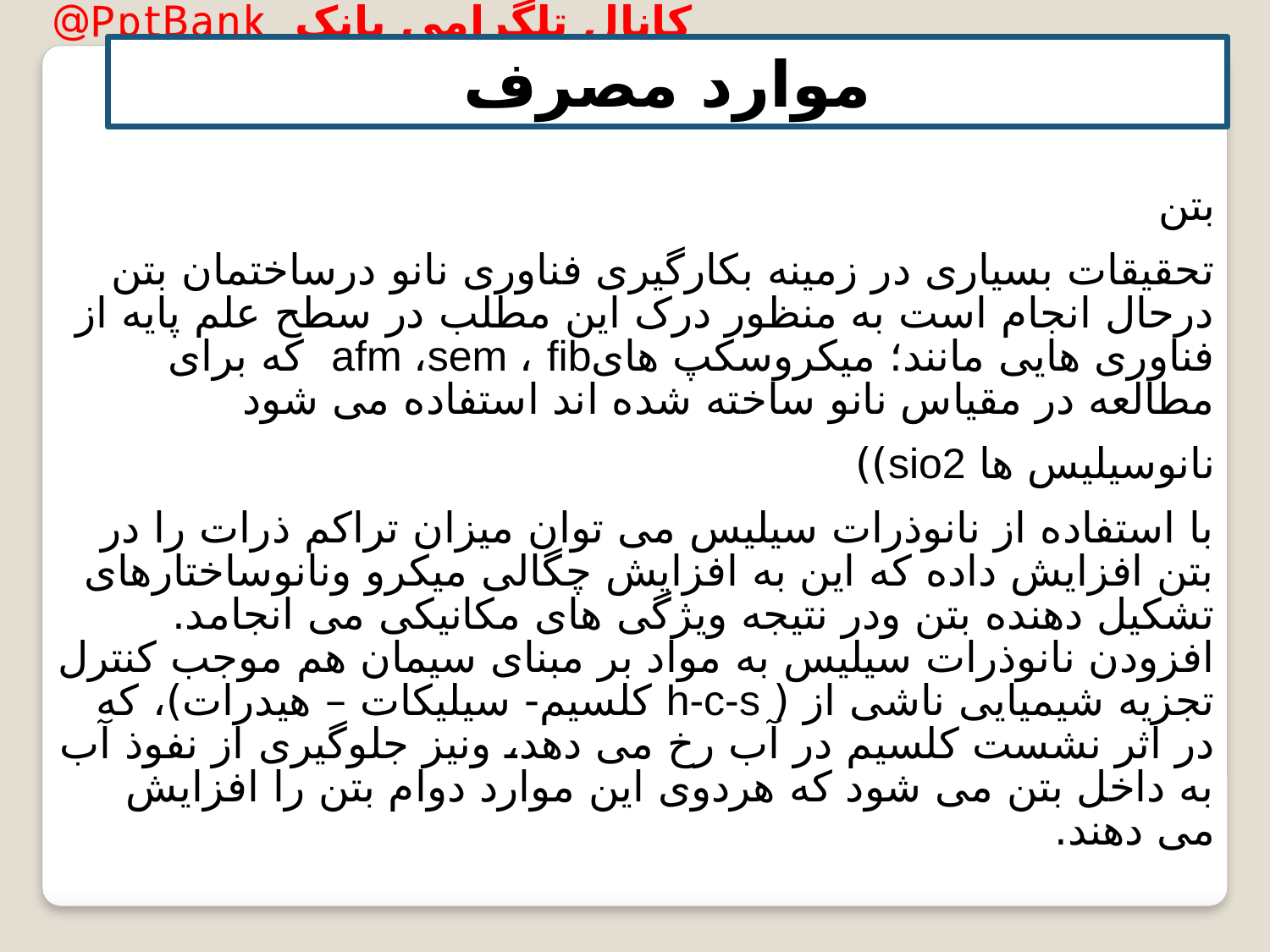

موارد مصرف
بتن
تحقیقات بسیاری در زمینه بکارگیری فناوری نانو درساختمان بتن درحال انجام است به منظور درک این مطلب در سطح علم پایه از فناوری هایی مانند؛ میکروسکپ هایafm ،sem ، fib  که برای مطالعه در مقیاس نانو ساخته شده اند استفاده می شود
نانوسیلیس ها sio2))
با استفاده از نانوذرات سیلیس می توان میزان تراکم ذرات را در بتن افزایش داده که این به افزایش چگالی میکرو ونانوساختارهای تشکیل دهنده بتن ودر نتیجه ویژگی های مکانیکی می انجامد. افزودن نانوذرات سیلیس به مواد بر مبنای سیمان هم موجب کنترل تجزیه شیمیایی ناشی از ( h-c-s کلسیم- سیلیکات – هیدرات)، که در اثر نشست کلسیم در آب رخ می دهد، ونیز جلوگیری از نفوذ آب به داخل بتن می شود که هردوی این موارد دوام بتن را افزایش می دهند.